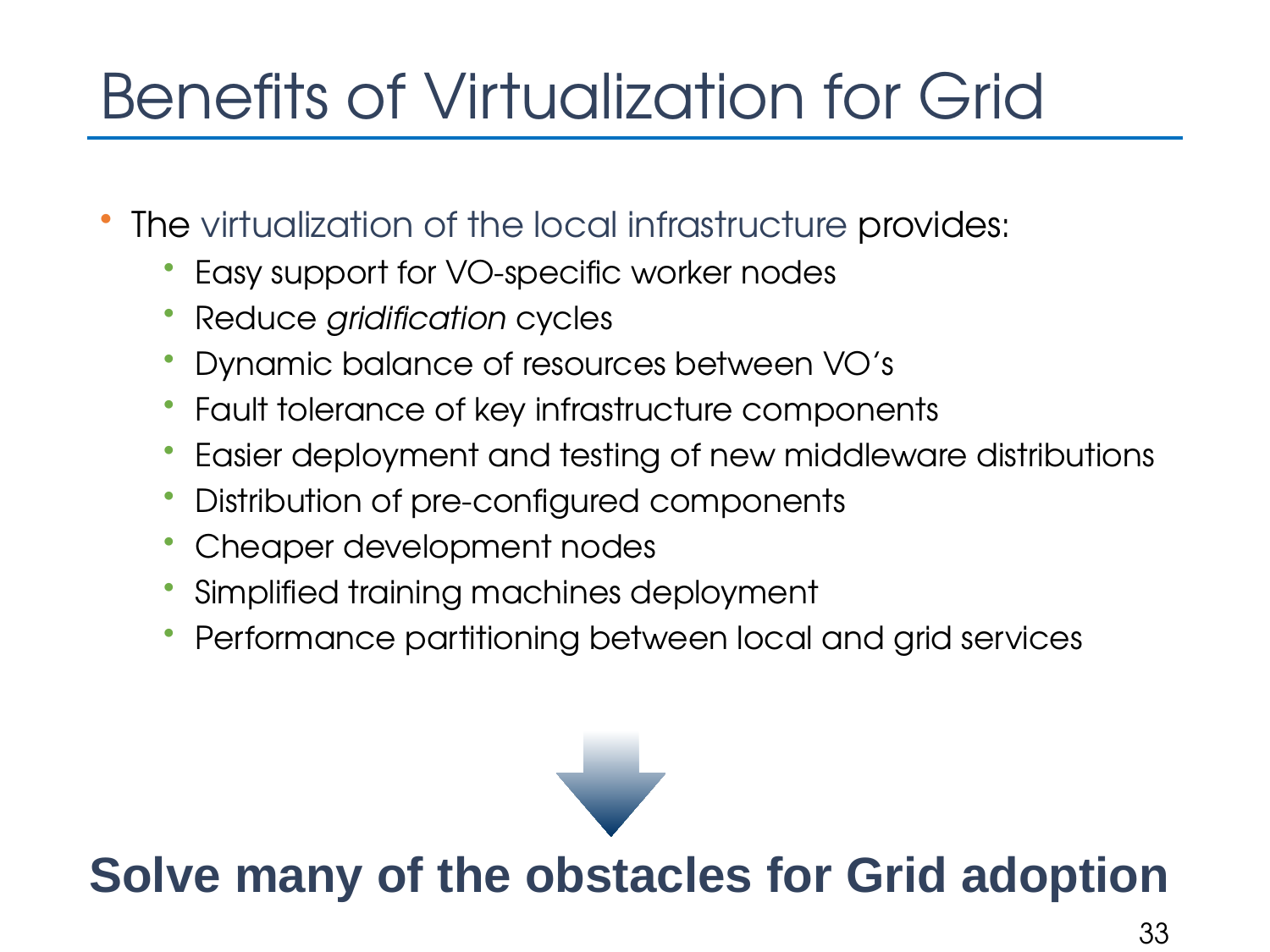

# Benefits of Virtualization for Grid
The virtualization of the local infrastructure provides:
Easy support for VO-specific worker nodes
Reduce gridification cycles
Dynamic balance of resources between VO’s
Fault tolerance of key infrastructure components
Easier deployment and testing of new middleware distributions
Distribution of pre-configured components
Cheaper development nodes
Simplified training machines deployment
Performance partitioning between local and grid services

Solve many of the obstacles for Grid adoption